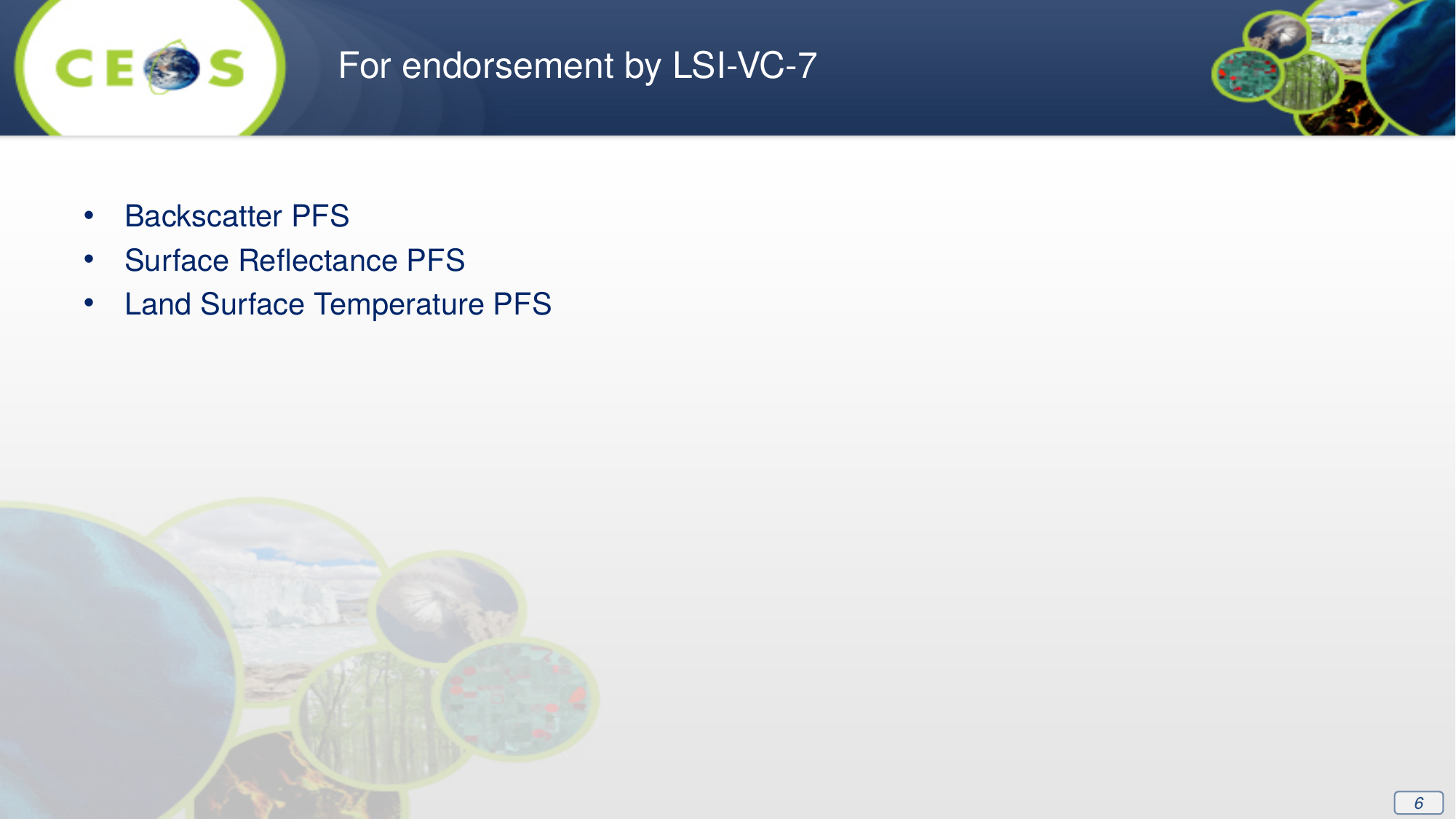

For endorsement by LSI-VC-7
Backscatter PFS
Surface Reflectance PFS
Land Surface Temperature PFS
6